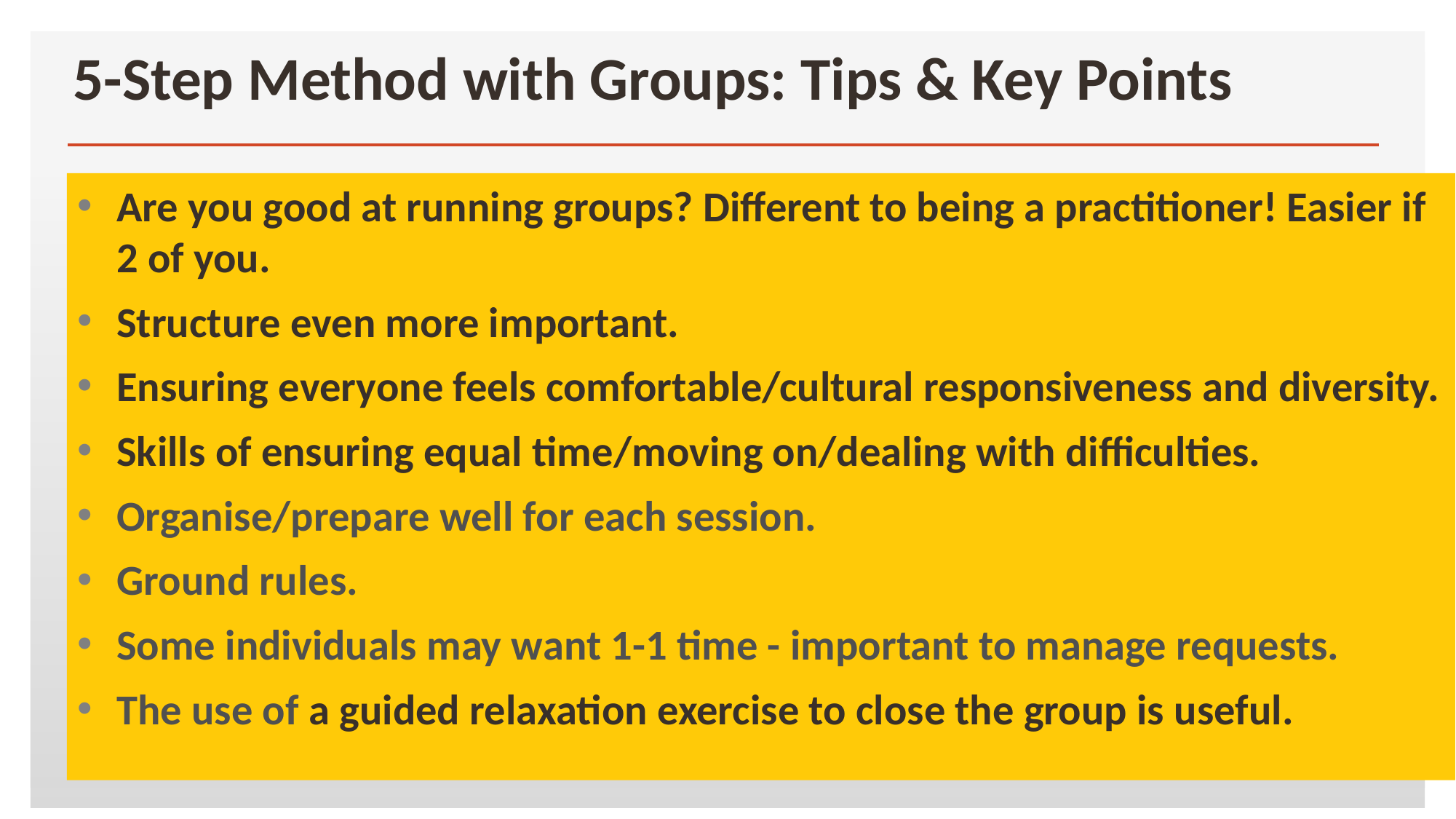

# 5-Step Method with Groups: Tips & Key Points
Are you good at running groups? Different to being a practitioner! Easier if 2 of you.
Structure even more important.
Ensuring everyone feels comfortable/cultural responsiveness and diversity.
Skills of ensuring equal time/moving on/dealing with difficulties.
Organise/prepare well for each session.
Ground rules.
Some individuals may want 1-1 time - important to manage requests.
The use of a guided relaxation exercise to close the group is useful.